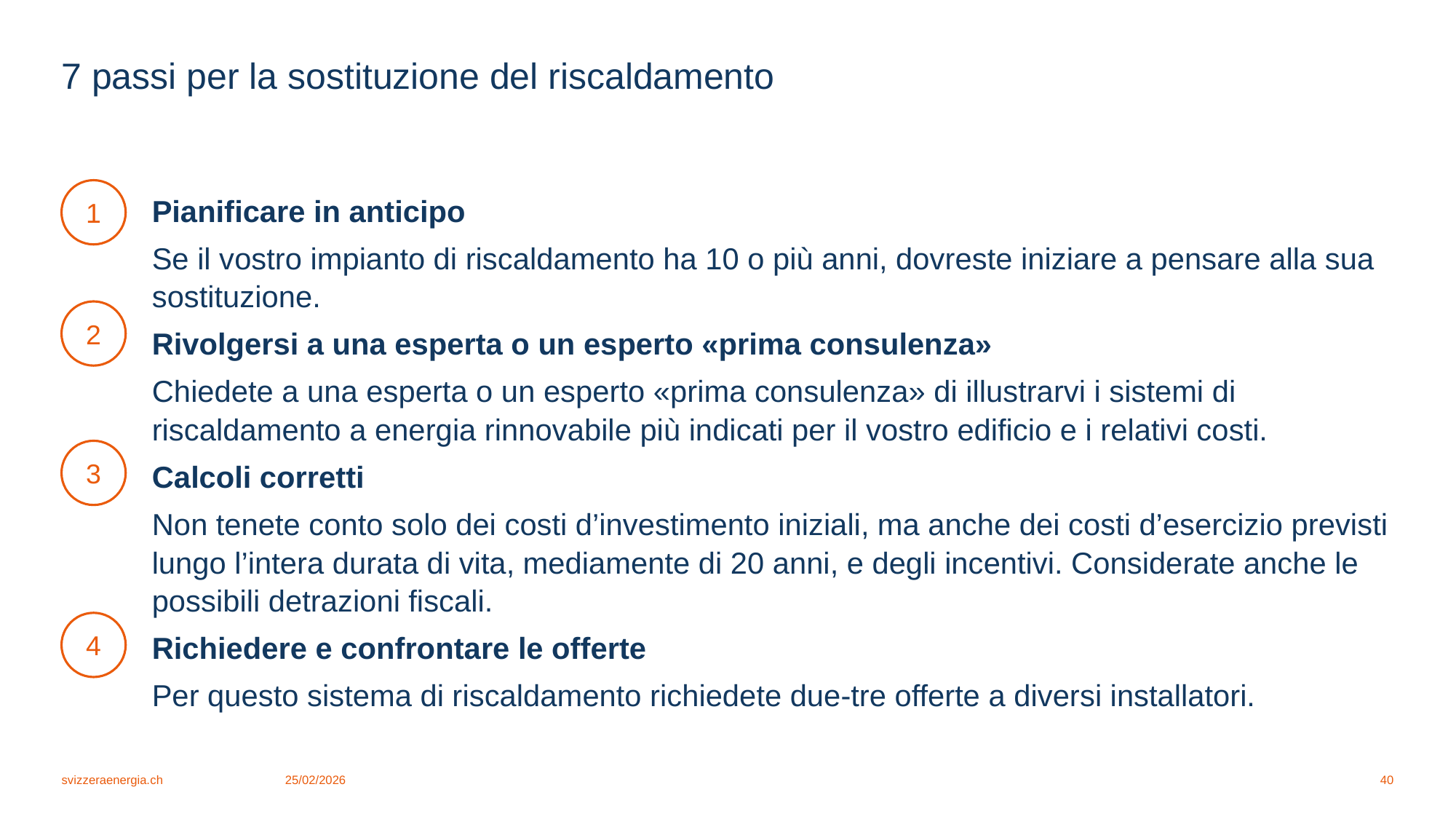

# 7 passi per la sostituzione del riscaldamento
1
Pianificare in anticipo
Se il vostro impianto di riscaldamento ha 10 o più anni, dovreste iniziare a pensare alla sua sostituzione.
Rivolgersi a una esperta o un esperto «prima consulenza»
Chiedete a una esperta o un esperto «prima consulenza» di illustrarvi i sistemi di riscaldamento a energia rinnovabile più indicati per il vostro edificio e i relativi costi.
Calcoli corretti
Non tenete conto solo dei costi d’investimento iniziali, ma anche dei costi d’esercizio previsti lungo l’intera durata di vita, mediamente di 20 anni, e degli incentivi. Considerate anche le possibili detrazioni fiscali.
Richiedere e confrontare le offerte
Per questo sistema di riscaldamento richiedete due-tre offerte a diversi installatori.
2
3
4
svizzeraenergia.ch
25/02/2026
40